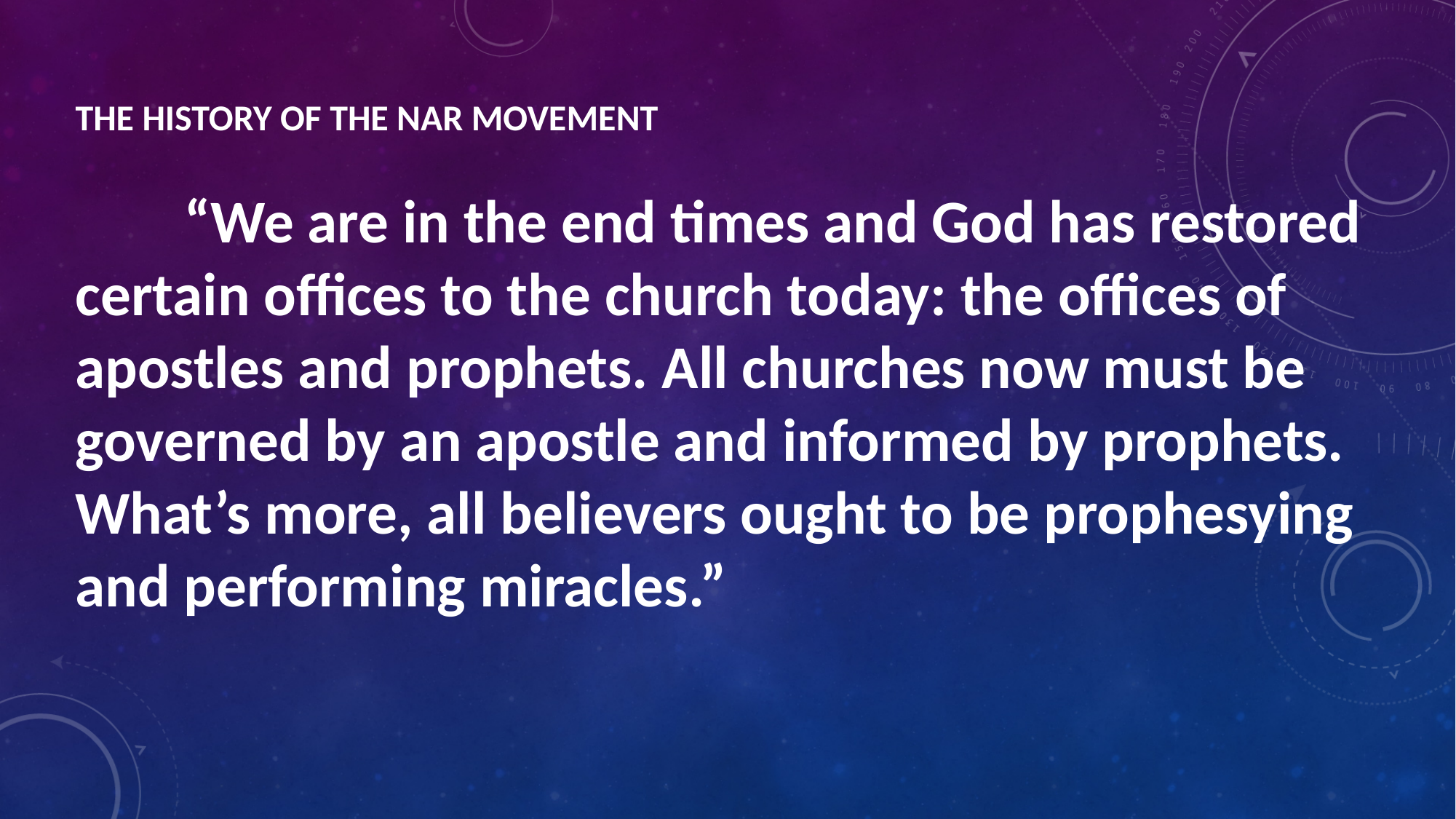

THE HISTORY OF THE NAR MOVEMENT

	“We are in the end times and God has restored certain offices to the church today: the offices of apostles and prophets. All churches now must be governed by an apostle and informed by prophets. What’s more, all believers ought to be prophesying and performing miracles.”